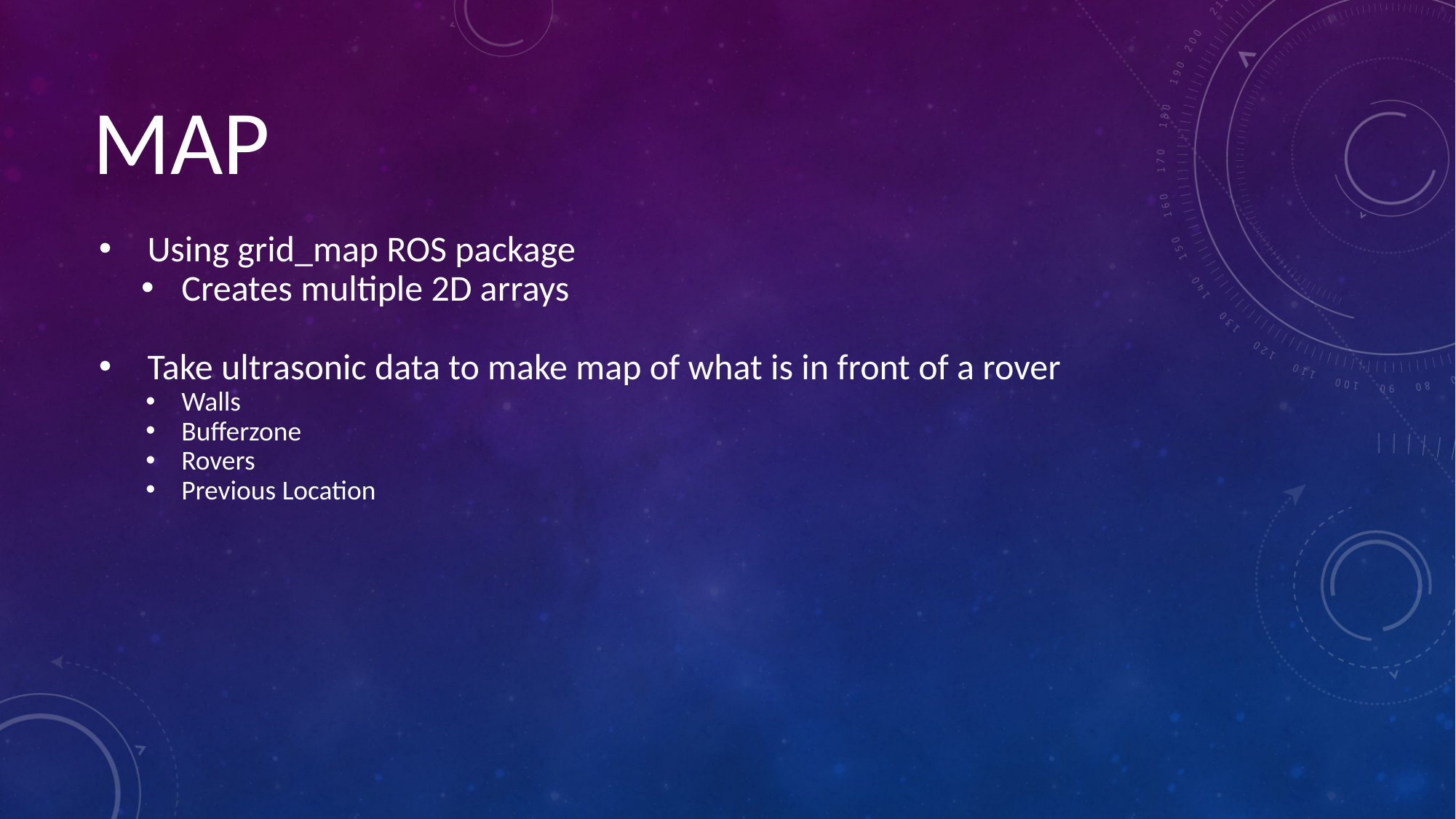

# MAP
Using grid_map ROS package
Creates multiple 2D arrays

Take ultrasonic data to make map of what is in front of a rover
Walls
Bufferzone
Rovers
Previous Location